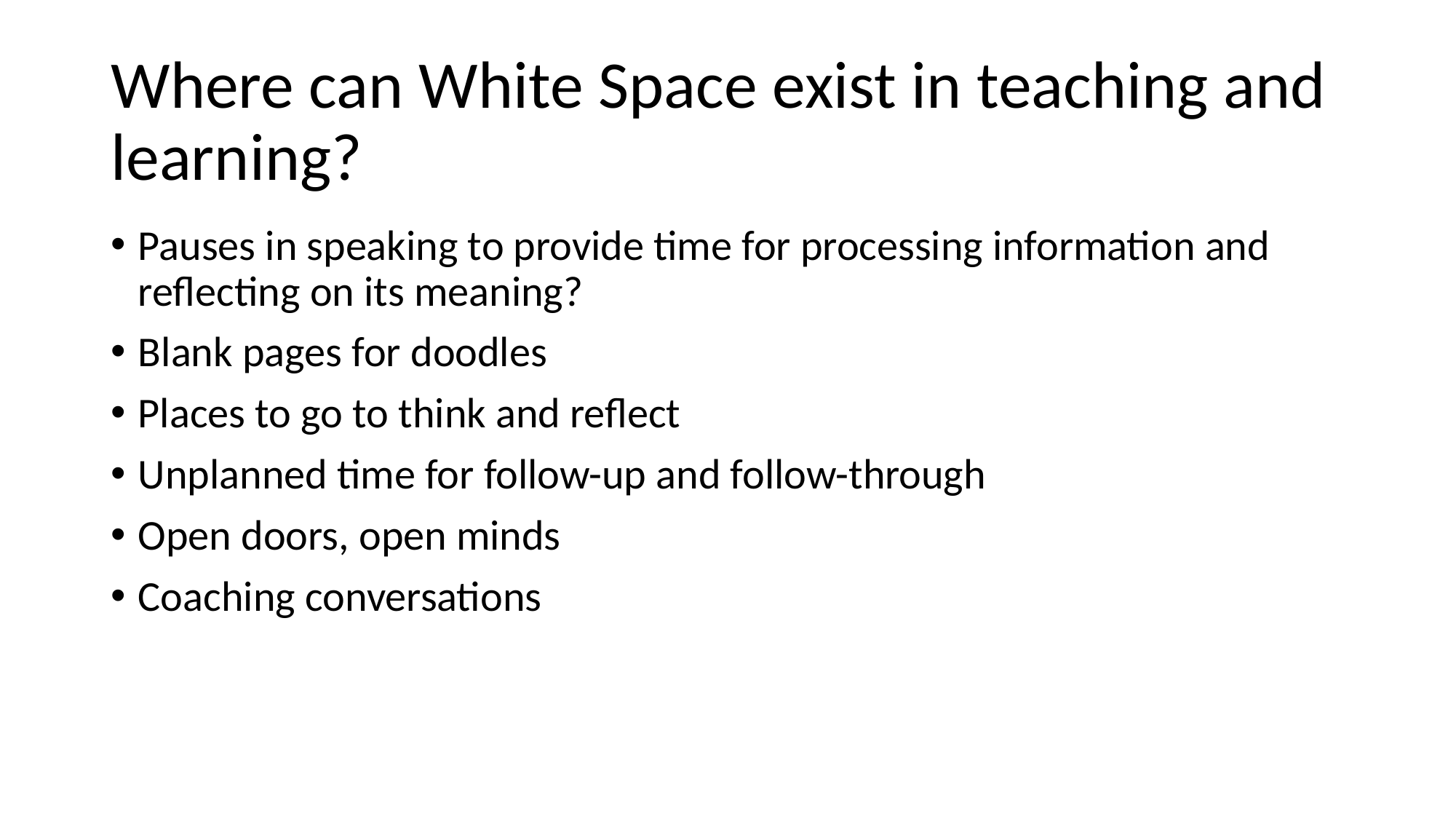

# Where can White Space exist in teaching and learning?
Pauses in speaking to provide time for processing information and reflecting on its meaning?
Blank pages for doodles
Places to go to think and reflect
Unplanned time for follow-up and follow-through
Open doors, open minds
Coaching conversations